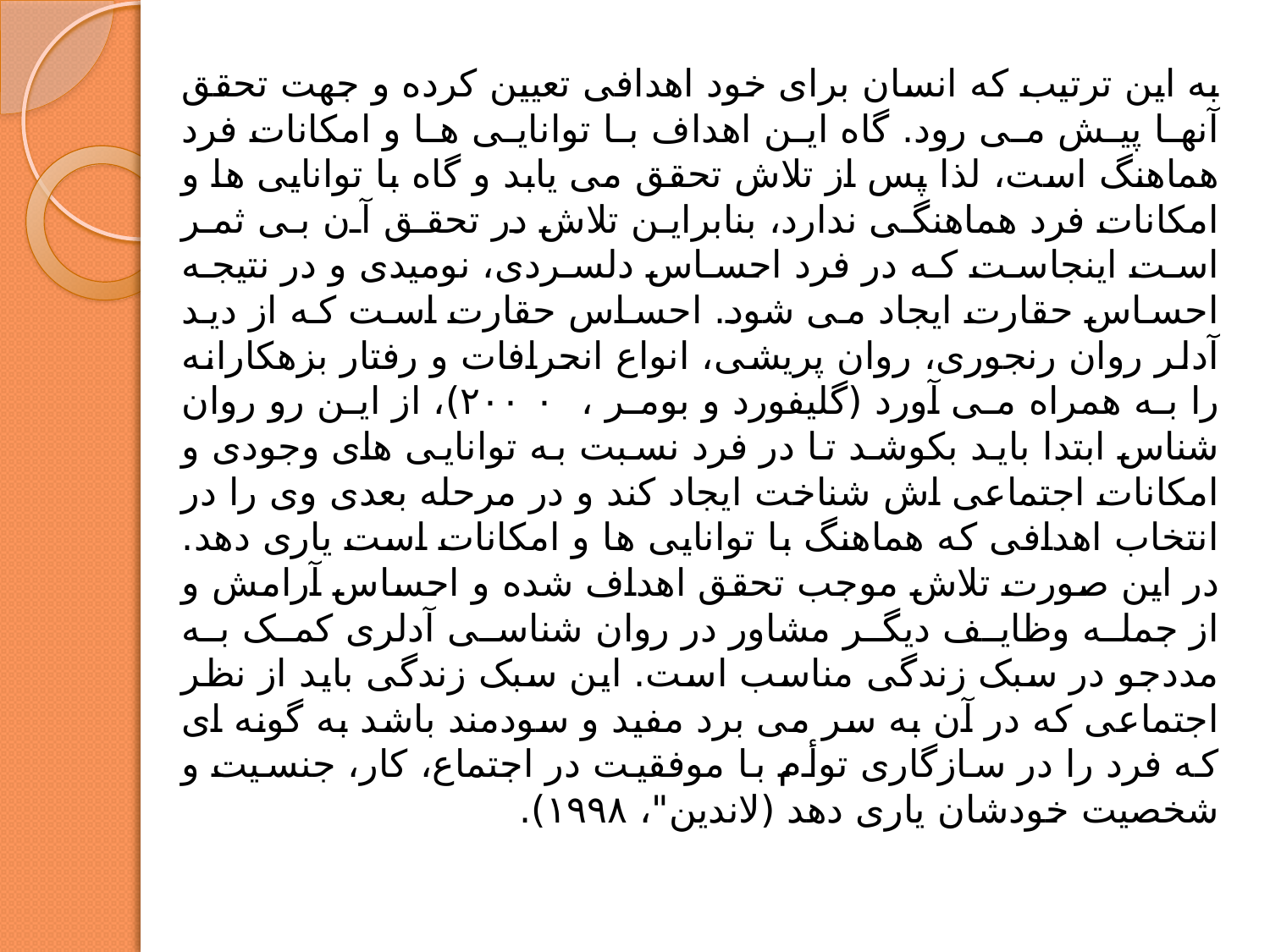

به این ترتیب که انسان برای خود اهدافی تعیین کرده و جهت تحقق آنها پیش می رود. گاه این اهداف با توانایی ها و امکانات فرد هماهنگ است، لذا پس از تلاش تحقق می یابد و گاه با توانایی ها و امکانات فرد هماهنگی ندارد، بنابراین تلاش در تحقق آن بی ثمر است اینجاست که در فرد احساس دلسردی، نومیدی و در نتیجه احساس حقارت ایجاد می شود. احساس حقارت است که از دید آدلر روان رنجوری، روان پریشی، انواع انحرافات و رفتار بزهکارانه را به همراه می آورد (گلیفورد و بومر ، ۲۰۰۰)، از این رو روان شناس ابتدا باید بکوشد تا در فرد نسبت به توانایی های وجودی و امکانات اجتماعی اش شناخت ایجاد کند و در مرحله بعدی وی را در انتخاب اهدافی که هماهنگ با توانایی ها و امکانات است یاری دهد. در این صورت تلاش موجب تحقق اهداف شده و احساس آرامش و از جمله وظایف دیگر مشاور در روان شناسی آدلری کمک به مددجو در سبک زندگی مناسب است. این سبک زندگی باید از نظر اجتماعی که در آن به سر می برد مفید و سودمند باشد به گونه ای که فرد را در سازگاری توأم با موفقیت در اجتماع، کار، جنسیت و شخصیت خودشان یاری دهد (لاندين"، ۱۹۹۸).